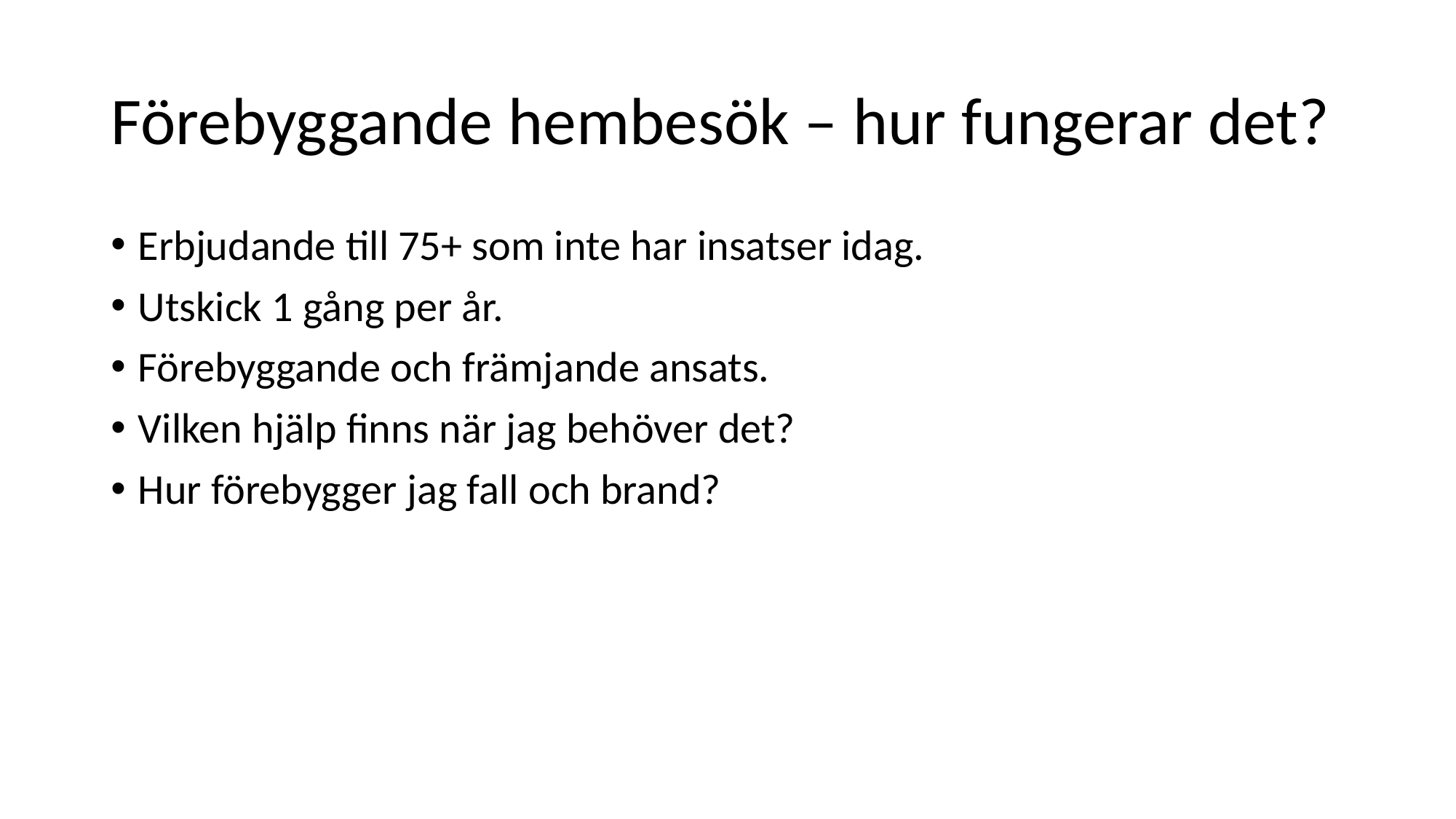

# Förebyggande hembesök – hur fungerar det?
Erbjudande till 75+ som inte har insatser idag.
Utskick 1 gång per år.
Förebyggande och främjande ansats.
Vilken hjälp finns när jag behöver det?
Hur förebygger jag fall och brand?